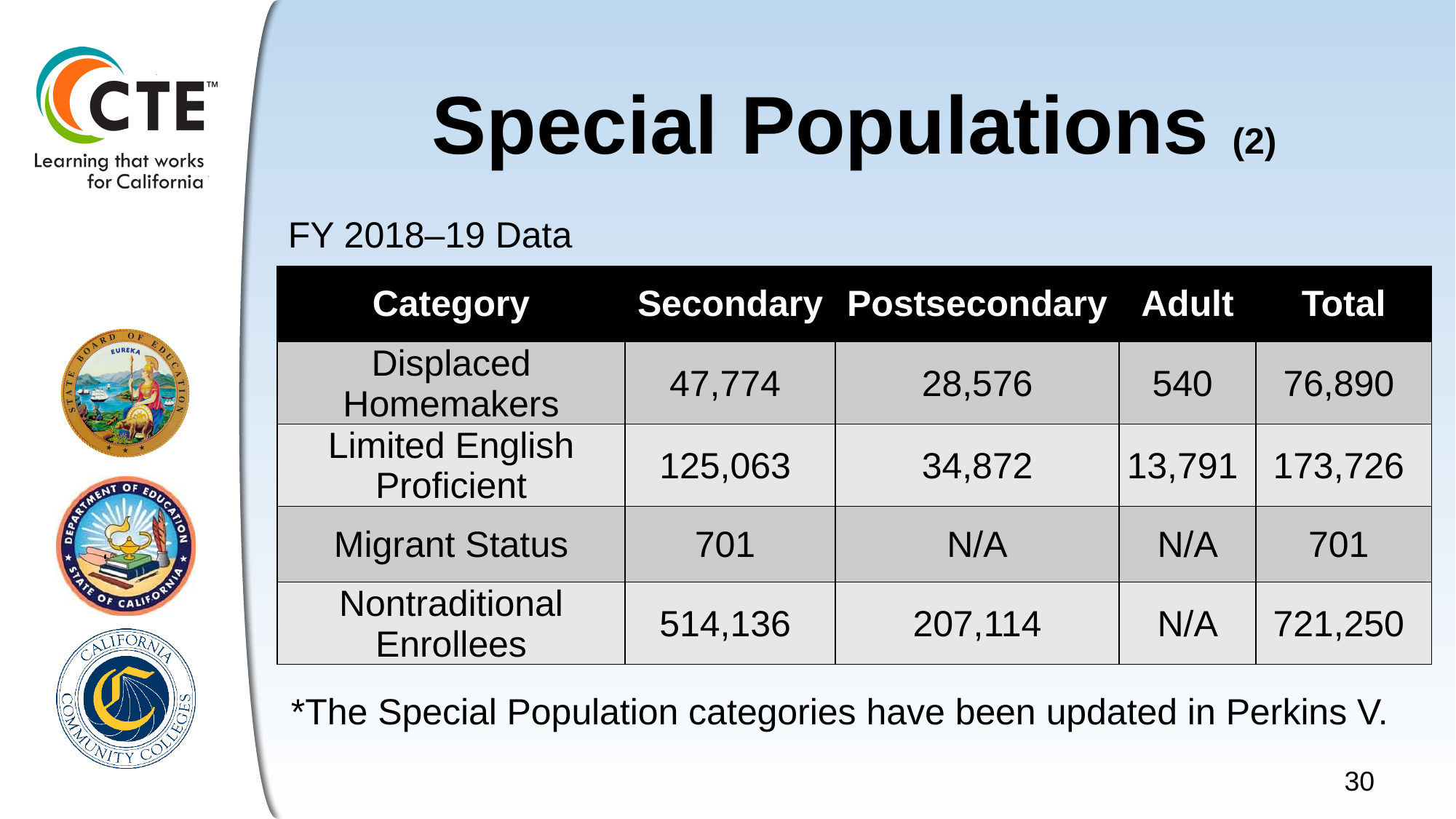

# Special Populations (2)
FY 2018–19 Data
| Category | Secondary | Postsecondary | Adult | Total |
| --- | --- | --- | --- | --- |
| Displaced Homemakers | 47,774 | 28,576 | 540 | 76,890 |
| Limited English Proficient | 125,063 | 34,872 | 13,791 | 173,726 |
| Migrant Status | 701 | N/A | N/A | 701 |
| Nontraditional Enrollees | 514,136 | 207,114 | N/A | 721,250 |
*The Special Population categories have been updated in Perkins V.